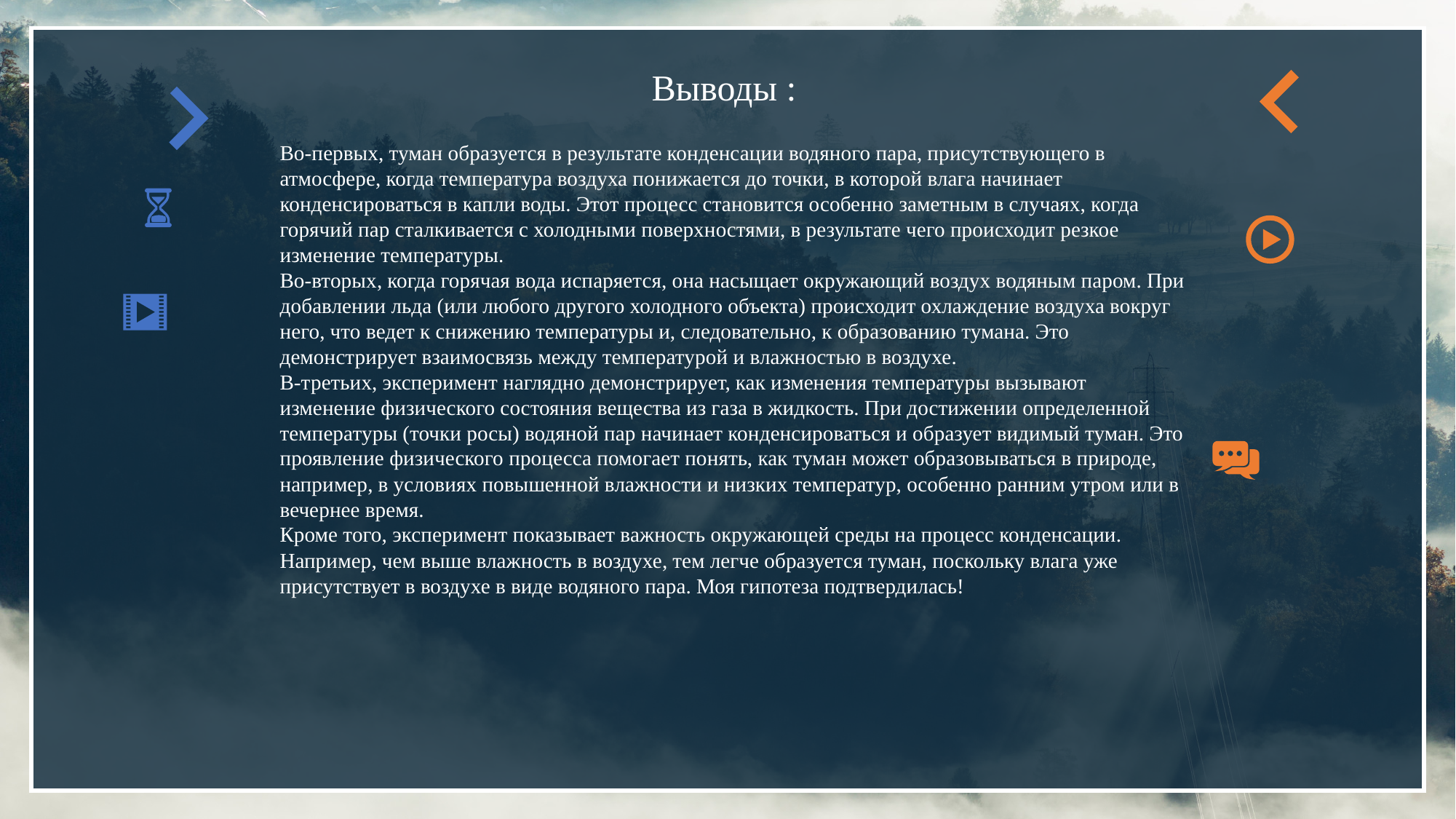

# Выводы :

Во-первых, туман образуется в результате конденсации водяного пара, присутствующего в атмосфере, когда температура воздуха понижается до точки, в которой влага начинает конденсироваться в капли воды. Этот процесс становится особенно заметным в случаях, когда горячий пар сталкивается с холодными поверхностями, в результате чего происходит резкое изменение температуры.
Во-вторых, когда горячая вода испаряется, она насыщает окружающий воздух водяным паром. При добавлении льда (или любого другого холодного объекта) происходит охлаждение воздуха вокруг него, что ведет к снижению температуры и, следовательно, к образованию тумана. Это демонстрирует взаимосвязь между температурой и влажностью в воздухе.
В-третьих, эксперимент наглядно демонстрирует, как изменения температуры вызывают изменение физического состояния вещества из газа в жидкость. При достижении определенной температуры (точки росы) водяной пар начинает конденсироваться и образует видимый туман. Это проявление физического процесса помогает понять, как туман может образовываться в природе, например, в условиях повышенной влажности и низких температур, особенно ранним утром или в вечернее время.
Кроме того, эксперимент показывает важность окружающей среды на процесс конденсации. Например, чем выше влажность в воздухе, тем легче образуется туман, поскольку влага уже присутствует в воздухе в виде водяного пара. Моя гипотеза подтвердилась!